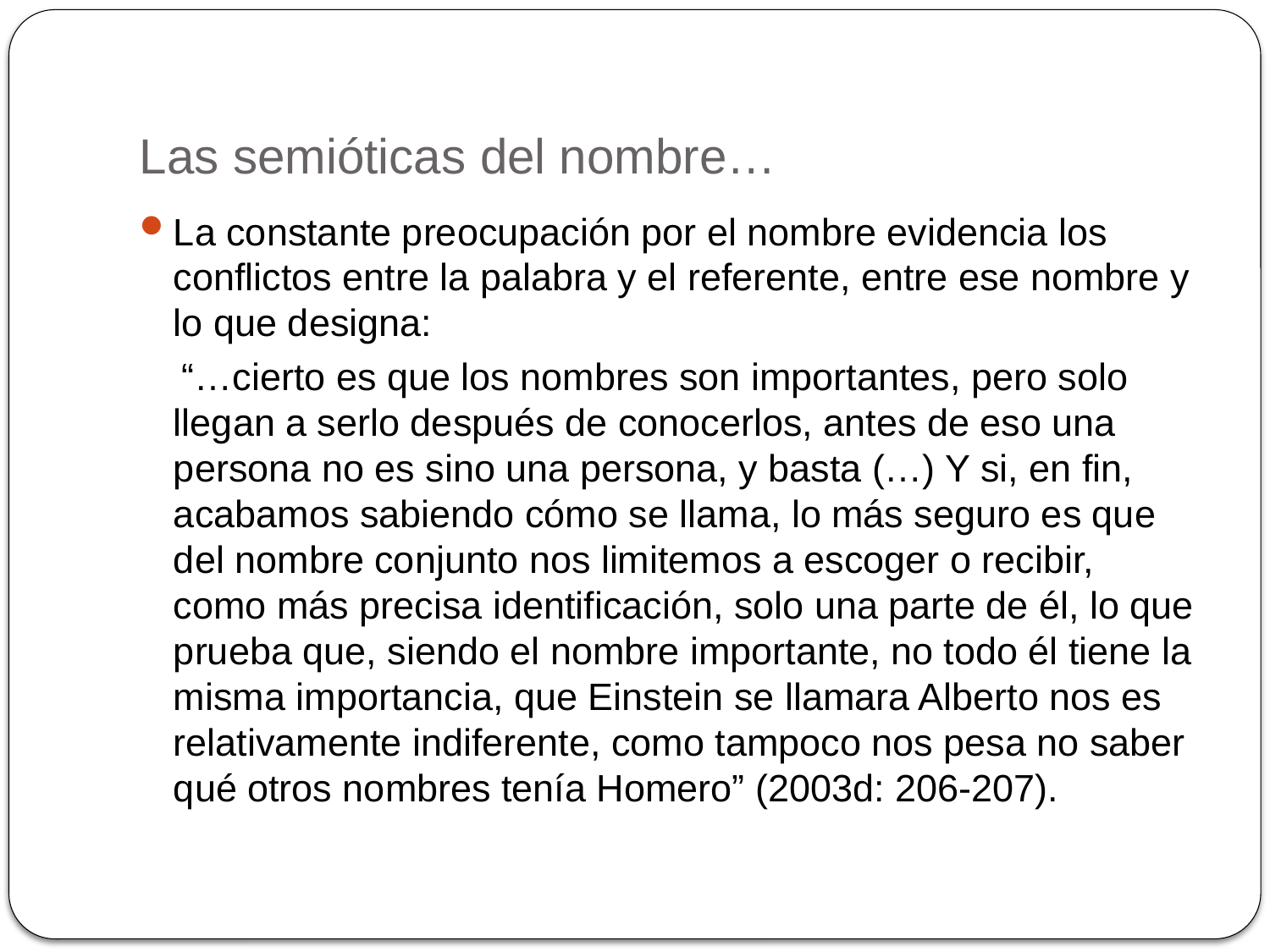

# Las semióticas del nombre…
La constante preocupación por el nombre evidencia los conflictos entre la palabra y el referente, entre ese nombre y lo que designa:
    “…cierto es que los nombres son importantes, pero solo llegan a serlo después de conocerlos, antes de eso una persona no es sino una persona, y basta (…) Y si, en fin, acabamos sabiendo cómo se llama, lo más seguro es que del nombre conjunto nos limitemos a escoger o recibir, como más precisa identificación, solo una parte de él, lo que prueba que, siendo el nombre importante, no todo él tiene la misma importancia, que Einstein se llamara Alberto nos es relativamente indiferente, como tampoco nos pesa no saber qué otros nombres tenía Homero” (2003d: 206-207).